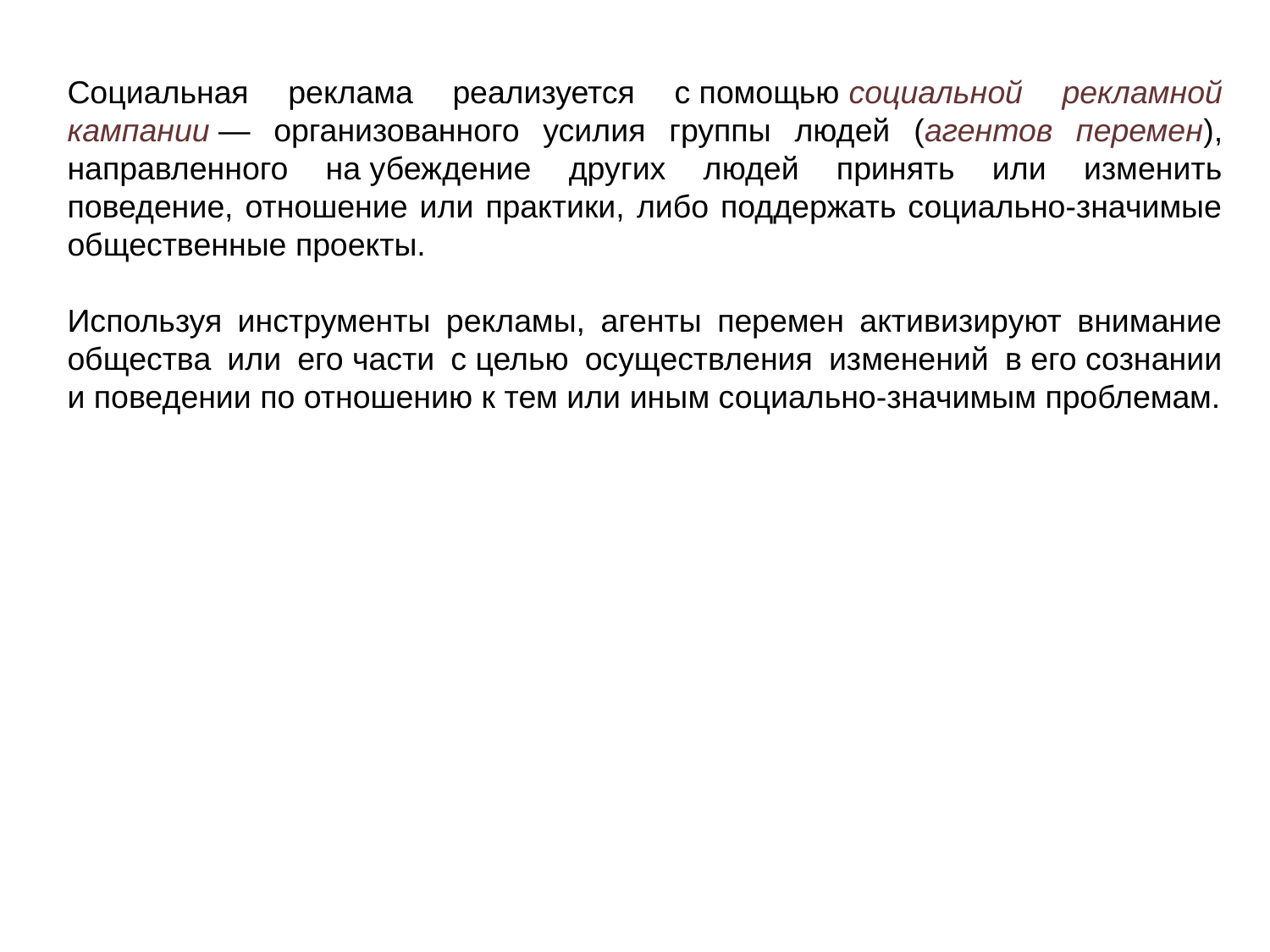

Социальная реклама реализуется с помощью социальной рекламной кампании — организованного усилия группы людей (агентов перемен), направленного на убеждение других людей принять или изменить поведение, отношение или практики, либо поддержать социально-значимые общественные проекты.

Используя инструменты рекламы, агенты перемен активизируют внимание общества или его части с целью осуществления изменений в его сознании и поведении по отношению к тем или иным социально-значимым проблемам.